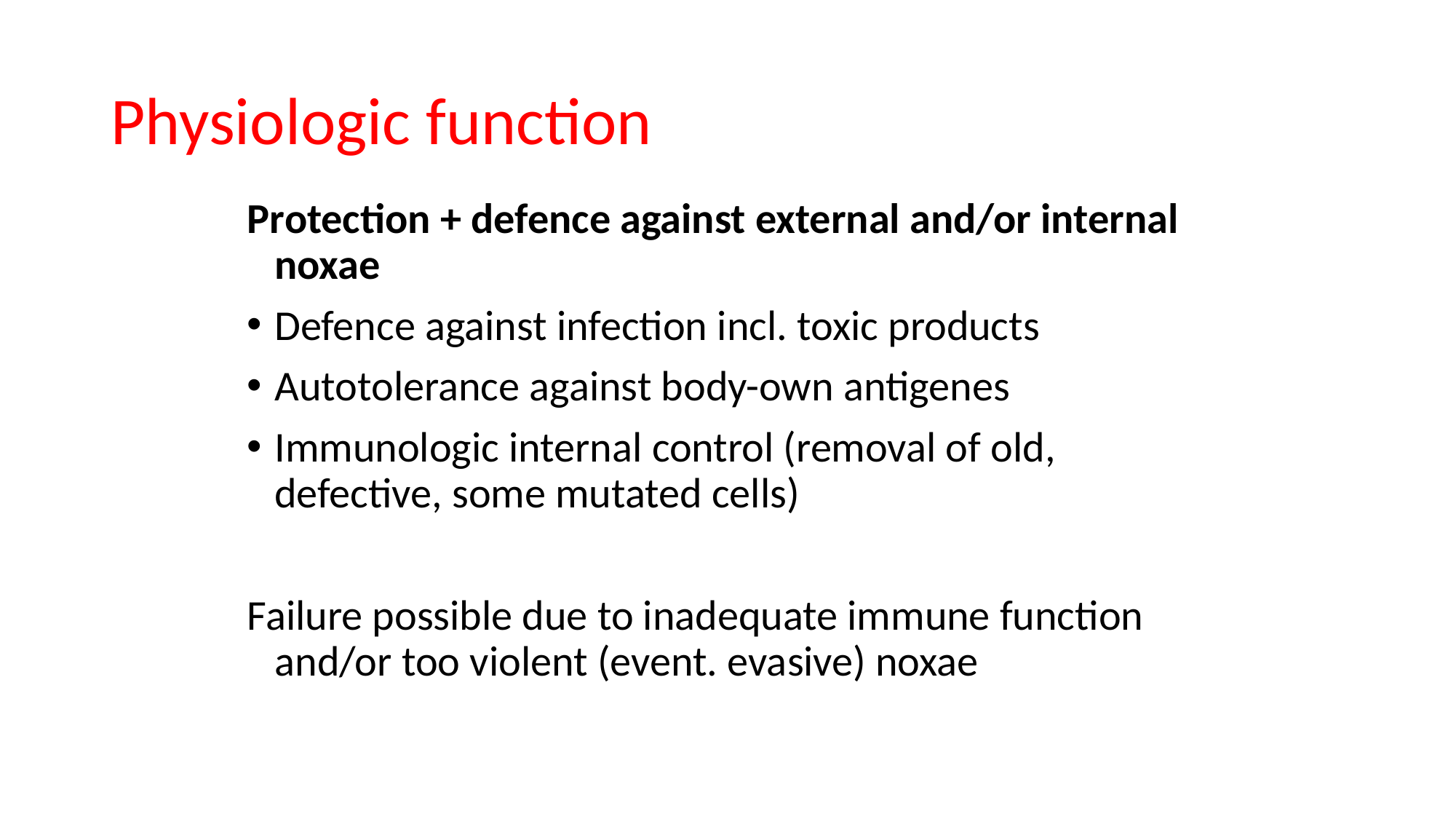

# Physiologic function
Protection + defence against external and/or internal noxae
Defence against infection incl. toxic products
Autotolerance against body-own antigenes
Immunologic internal control (removal of old, defective, some mutated cells)

Failure possible due to inadequate immune function and/or too violent (event. evasive) noxae